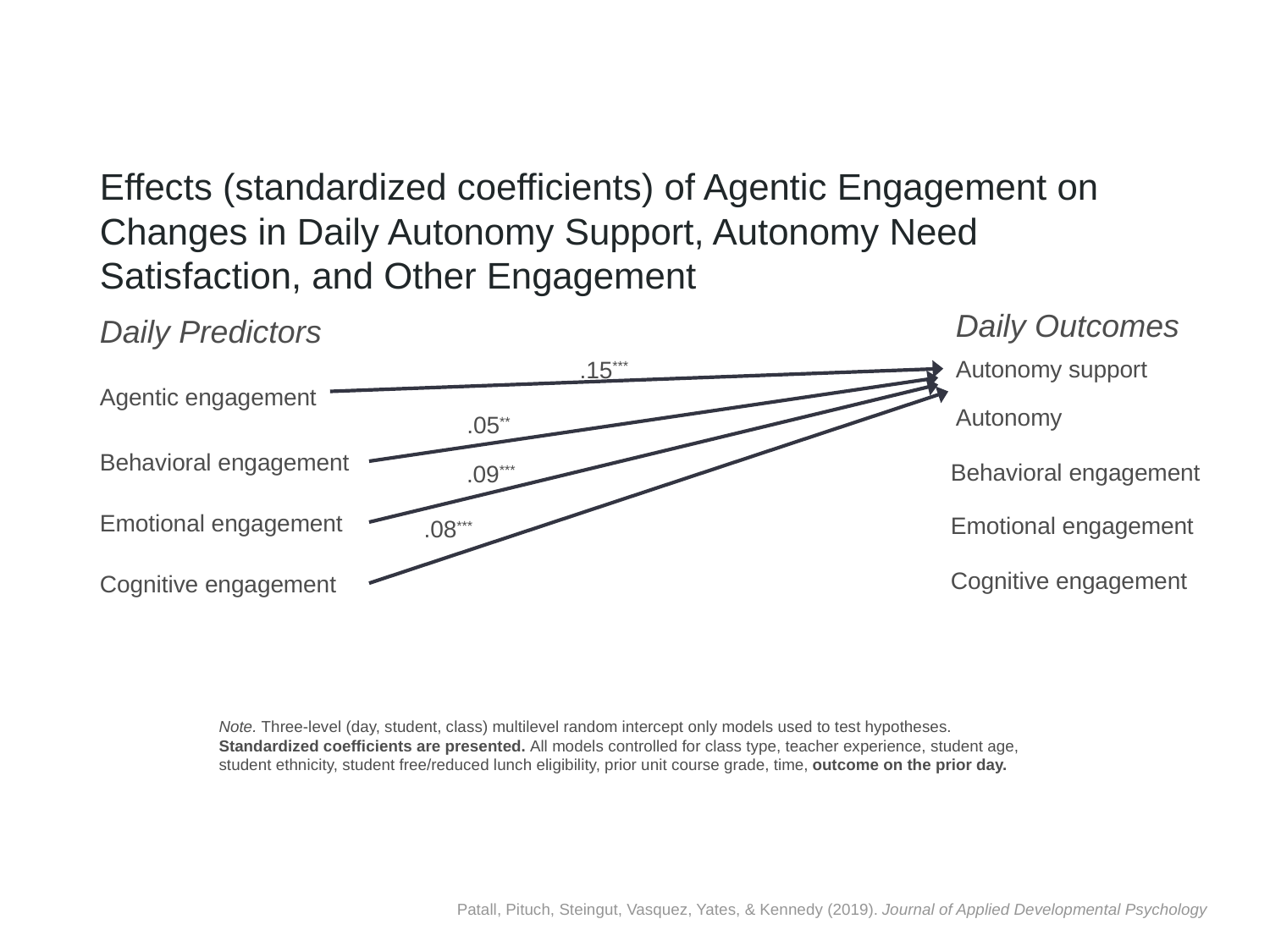

Effects (standardized coefficients) of Agentic Engagement on Changes in Daily Autonomy Support, Autonomy Need Satisfaction, and Other Engagement
Daily Outcomes
Daily Predictors
Autonomy support
.15***
Agentic engagement
Autonomy
.05**
Behavioral engagement
Behavioral engagement
.09***
Emotional engagement
Emotional engagement
.08***
Cognitive engagement
Cognitive engagement
Note. Three-level (day, student, class) multilevel random intercept only models used to test hypotheses. Standardized coefficients are presented. All models controlled for class type, teacher experience, student age, student ethnicity, student free/reduced lunch eligibility, prior unit course grade, time, outcome on the prior day.
Patall, Pituch, Steingut, Vasquez, Yates, & Kennedy (2019). Journal of Applied Developmental Psychology